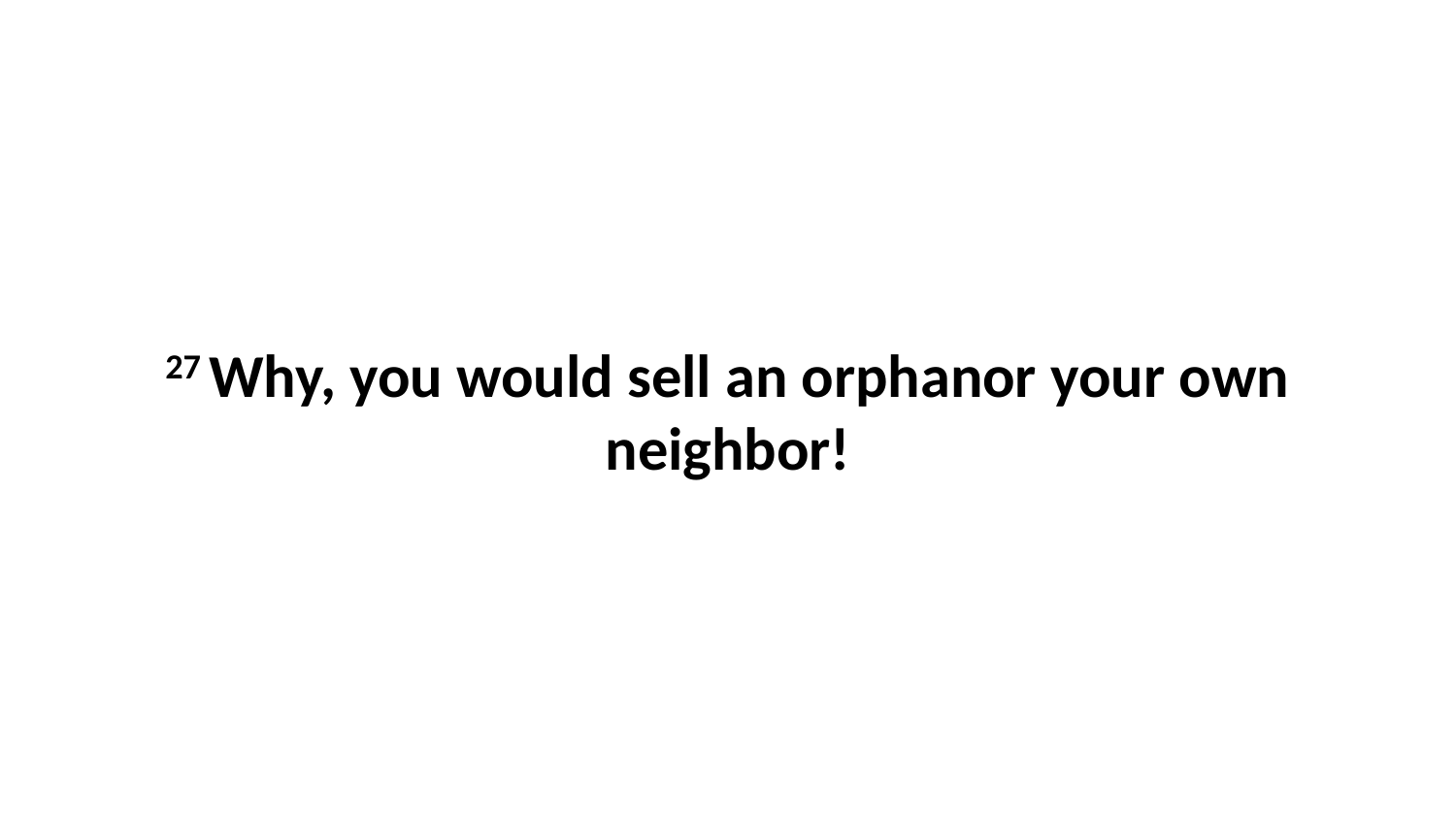

27 Why, you would sell an orphanor your own neighbor!